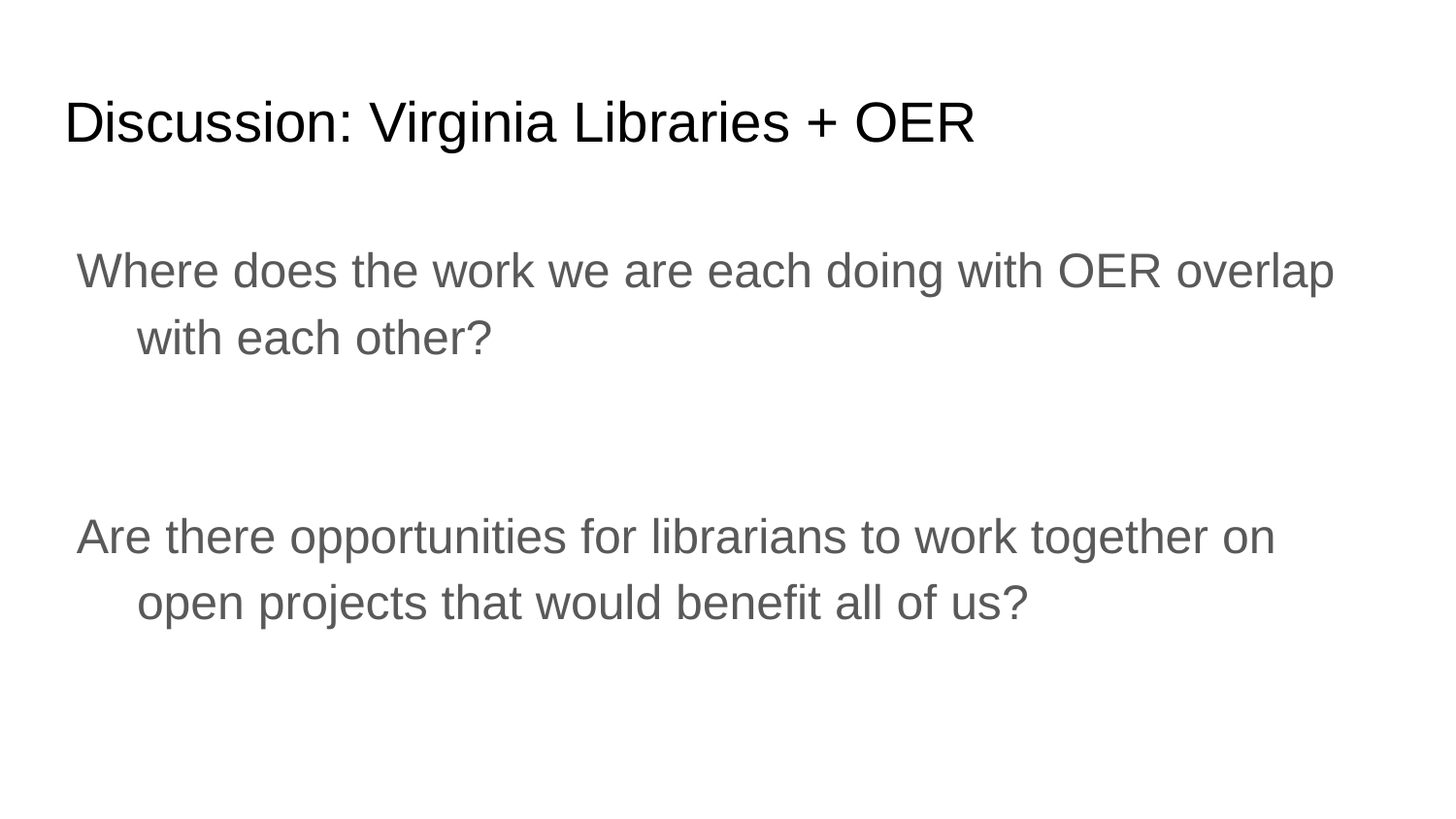

# Discussion: Virginia Libraries + OER
Where does the work we are each doing with OER overlap with each other?

Are there opportunities for librarians to work together on open projects that would benefit all of us?